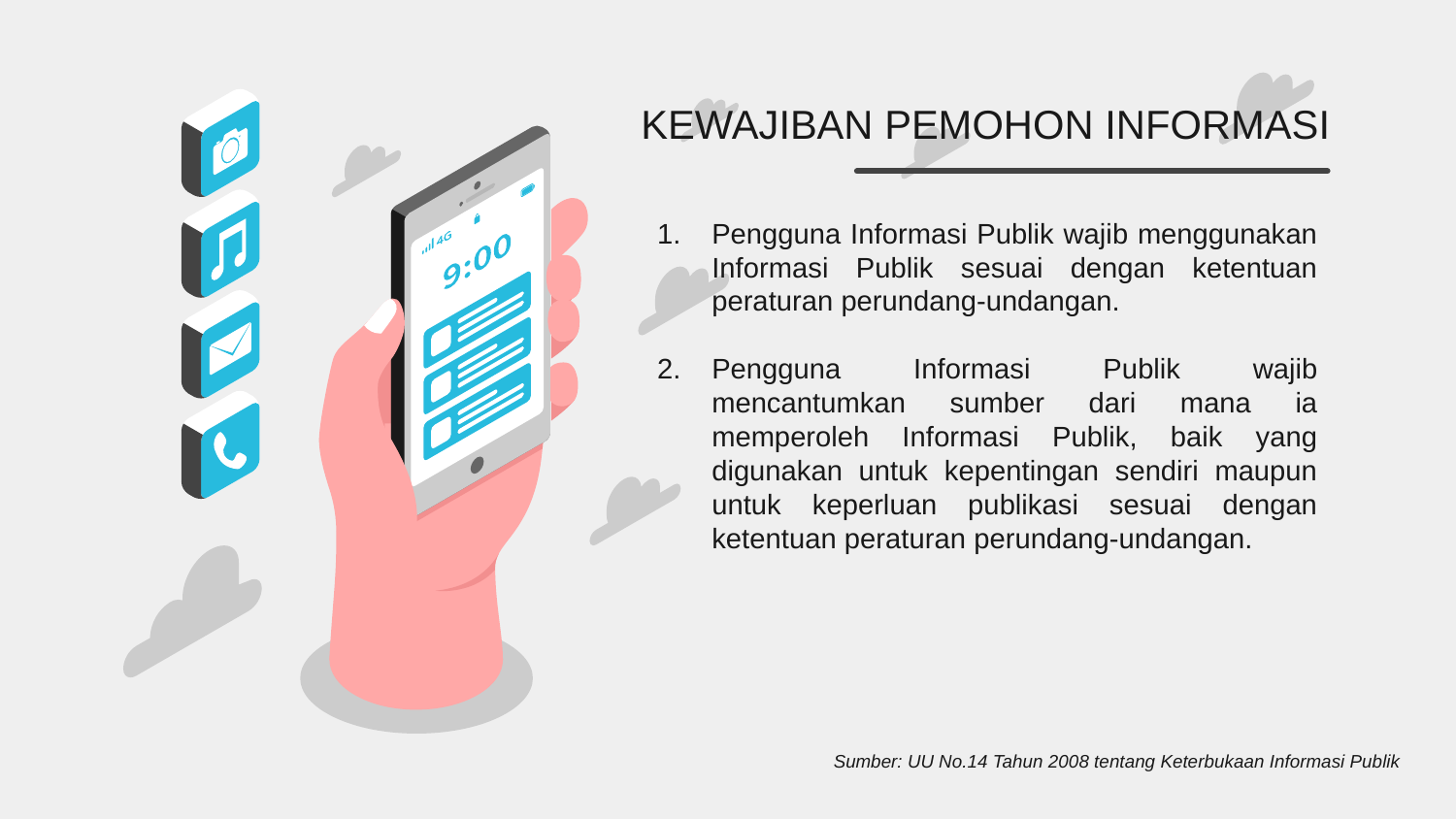

# KEWAJIBAN PEMOHON INFORMASI

Pengguna Informasi Publik wajib menggunakan Informasi Publik sesuai dengan ketentuan peraturan perundang-undangan.

Pengguna Informasi Publik wajib mencantumkan sumber dari mana ia memperoleh Informasi Publik, baik yang digunakan untuk kepentingan sendiri maupun untuk keperluan publikasi sesuai dengan ketentuan peraturan perundang-undangan.

Sumber: UU No.14 Tahun 2008 tentang Keterbukaan Informasi Publik